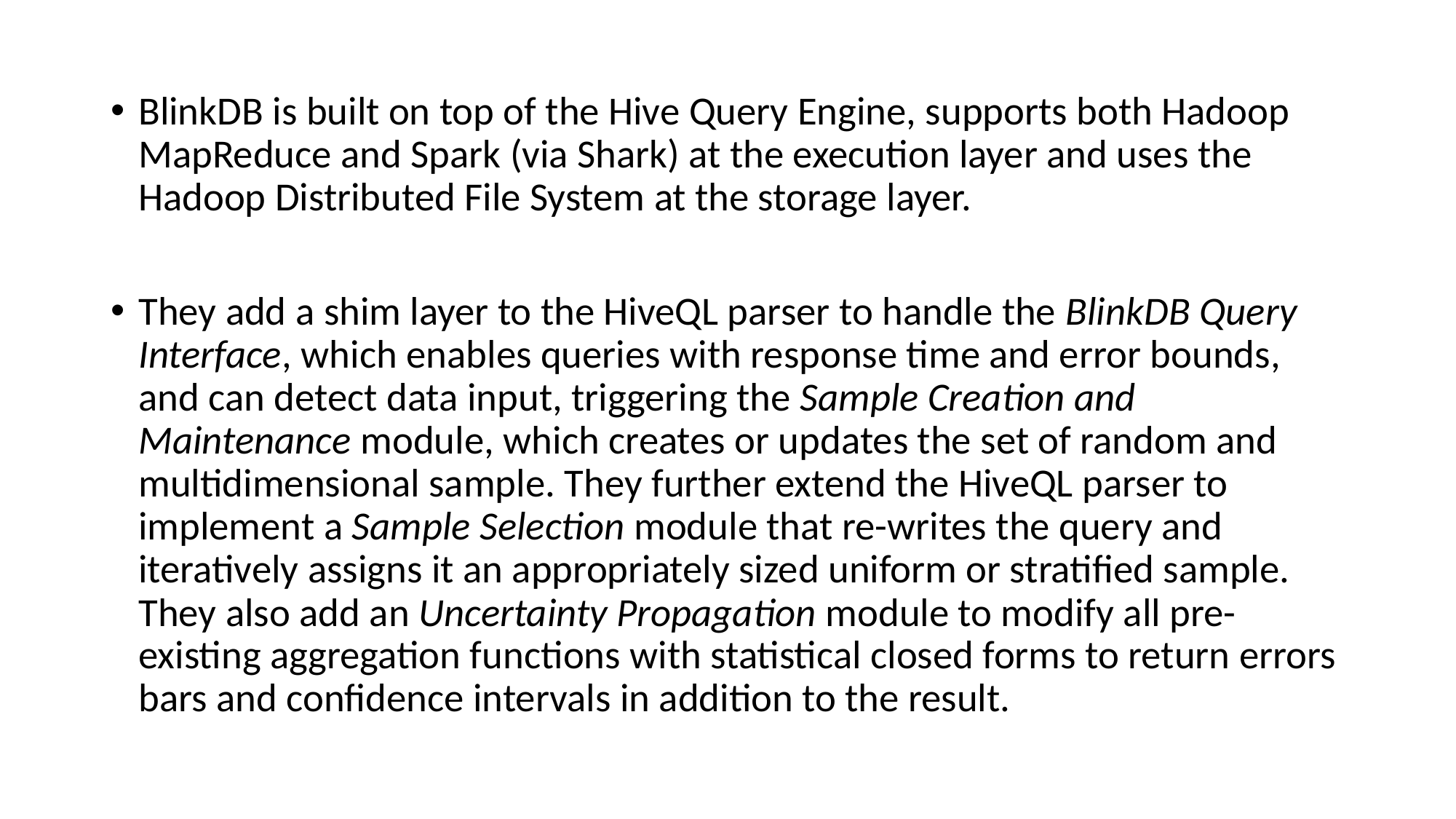

BlinkDB is built on top of the Hive Query Engine, supports both Hadoop MapReduce and Spark (via Shark) at the execution layer and uses the Hadoop Distributed File System at the storage layer.

They add a shim layer to the HiveQL parser to handle the BlinkDB Query Interface, which enables queries with response time and error bounds, and can detect data input, triggering the Sample Creation and Maintenance module, which creates or updates the set of random and multidimensional sample. They further extend the HiveQL parser to implement a Sample Selection module that re-writes the query and iteratively assigns it an appropriately sized uniform or stratified sample. They also add an Uncertainty Propagation module to modify all pre-existing aggregation functions with statistical closed forms to return errors bars and confidence intervals in addition to the result.